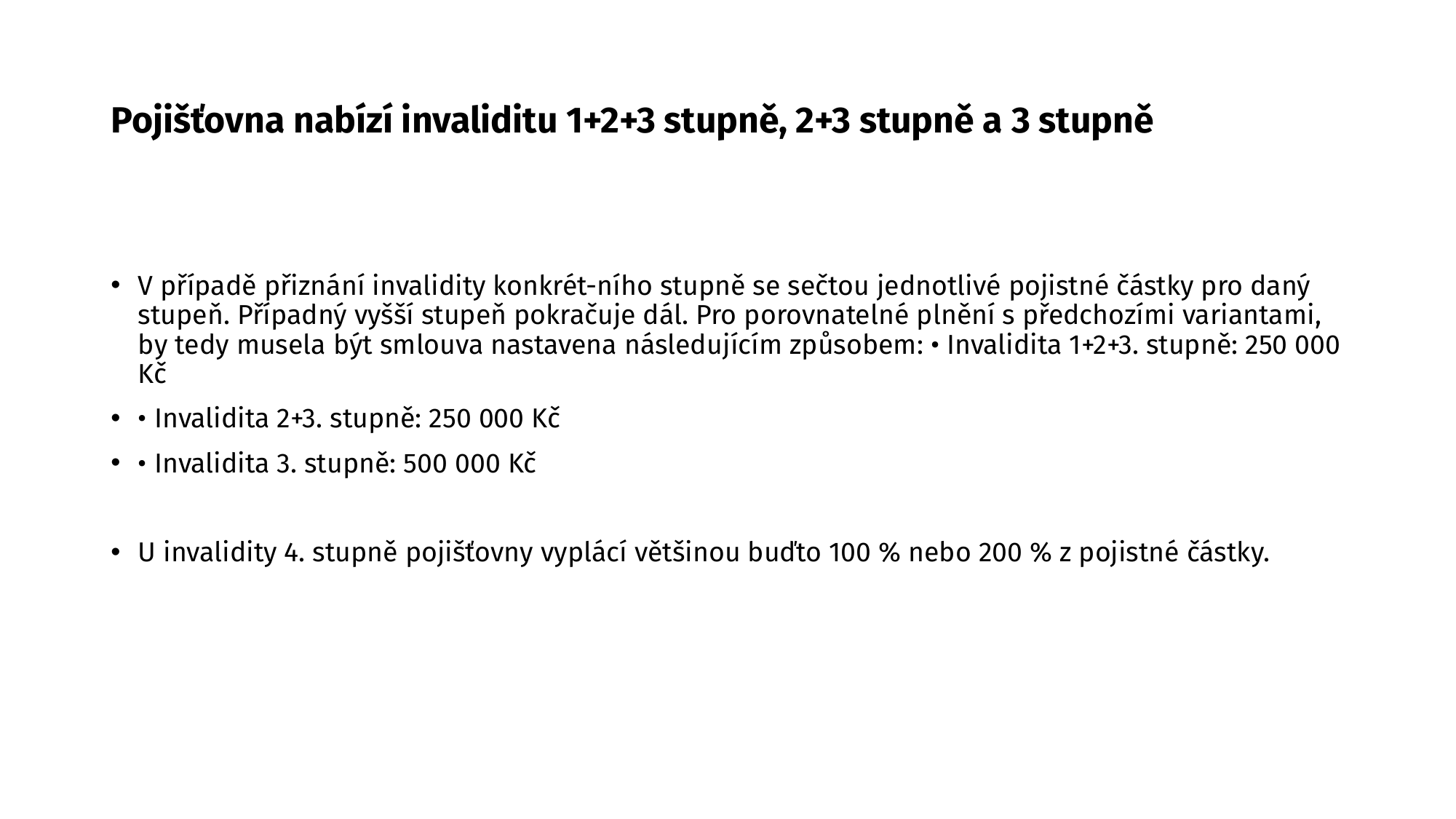

# Pojišťovna nabízí invaliditu 1+2+3 stupně, 2+3 stupně a 3 stupně

V případě přiznání invalidity konkrét-ního stupně se sečtou jednotlivé pojistné částky pro daný stupeň. Případný vyšší stupeň pokračuje dál. Pro porovnatelné plnění s předchozími variantami, by tedy musela být smlouva nastavena následujícím způsobem: • Invalidita 1+2+3. stupně: 250 000 Kč
• Invalidita 2+3. stupně: 250 000 Kč
• Invalidita 3. stupně: 500 000 Kč

U invalidity 4. stupně pojišťovny vyplácí většinou buďto 100 % nebo 200 % z pojistné částky.